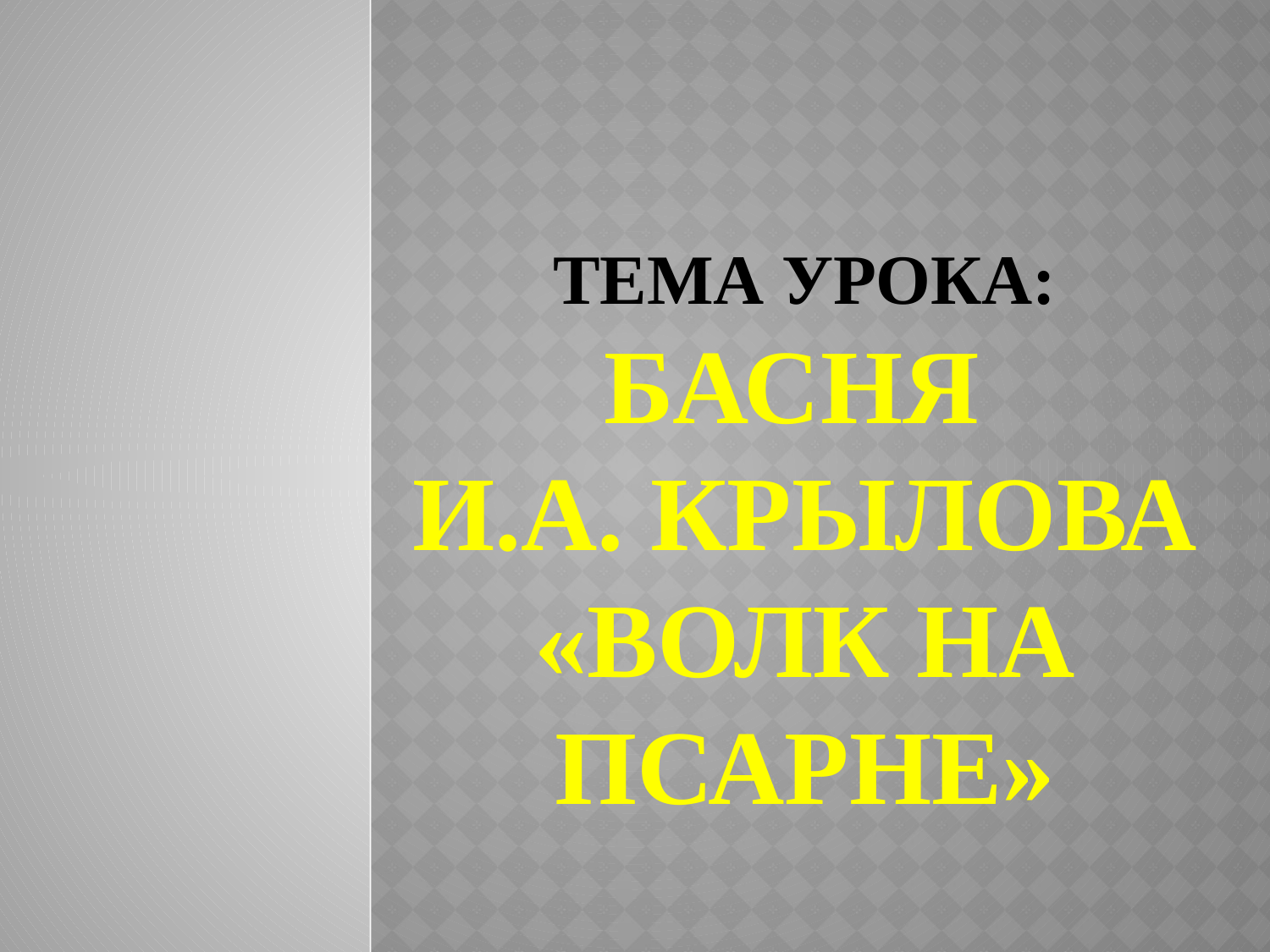

# тема урока: Басня И.А. Крылова «Волк на псарне»